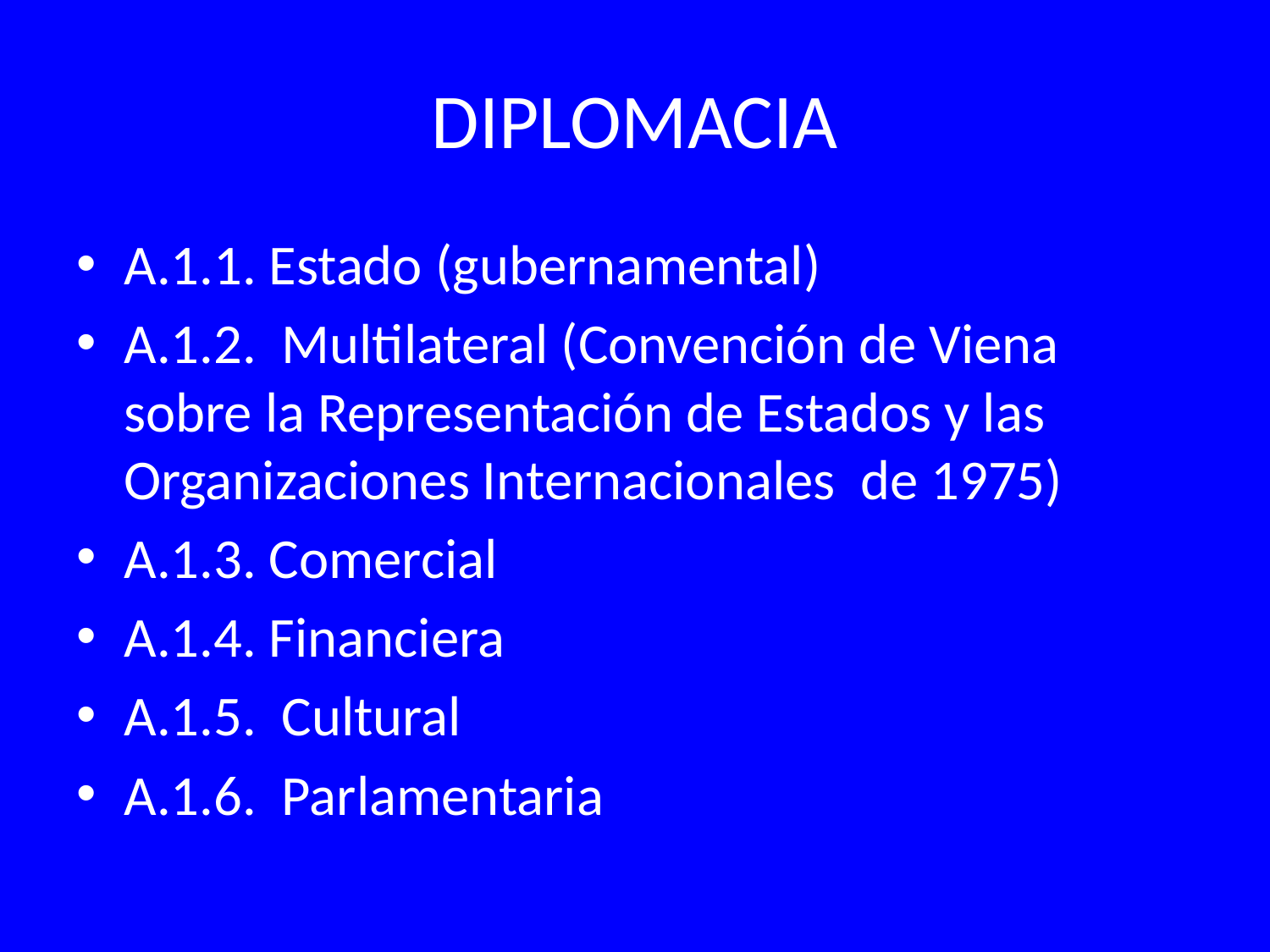

# DIPLOMACIA
A.1.1. Estado (gubernamental)
A.1.2.  Multilateral (Convención de Viena sobre la Representación de Estados y las Organizaciones Internacionales  de 1975)
A.1.3. Comercial
A.1.4. Financiera
A.1.5.  Cultural
A.1.6.  Parlamentaria